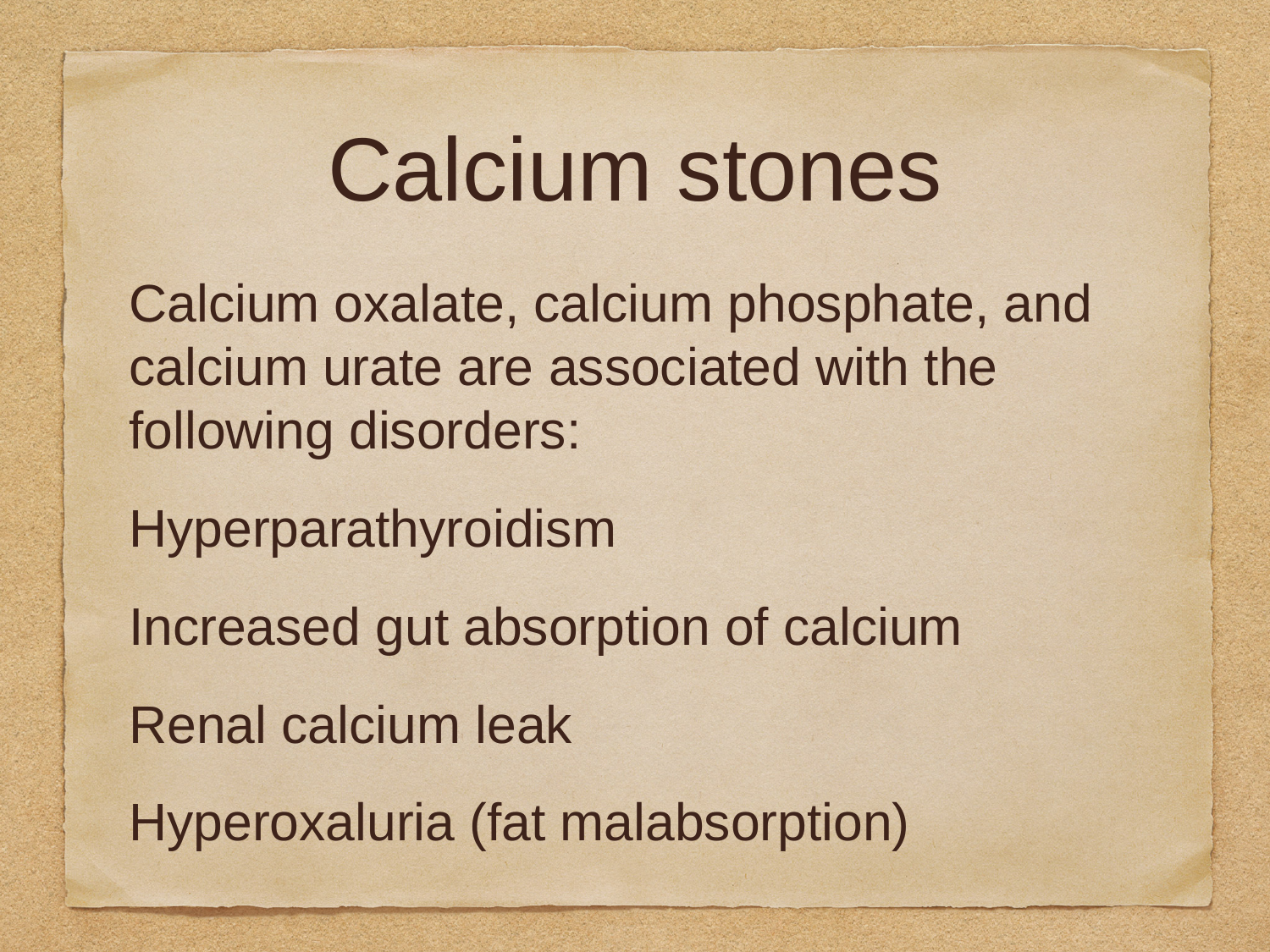

# Calcium stones
Calcium oxalate, calcium phosphate, and calcium urate are associated with the following disorders:
Hyperparathyroidism
Increased gut absorption of calcium
Renal calcium leak
Hyperoxaluria (fat malabsorption)